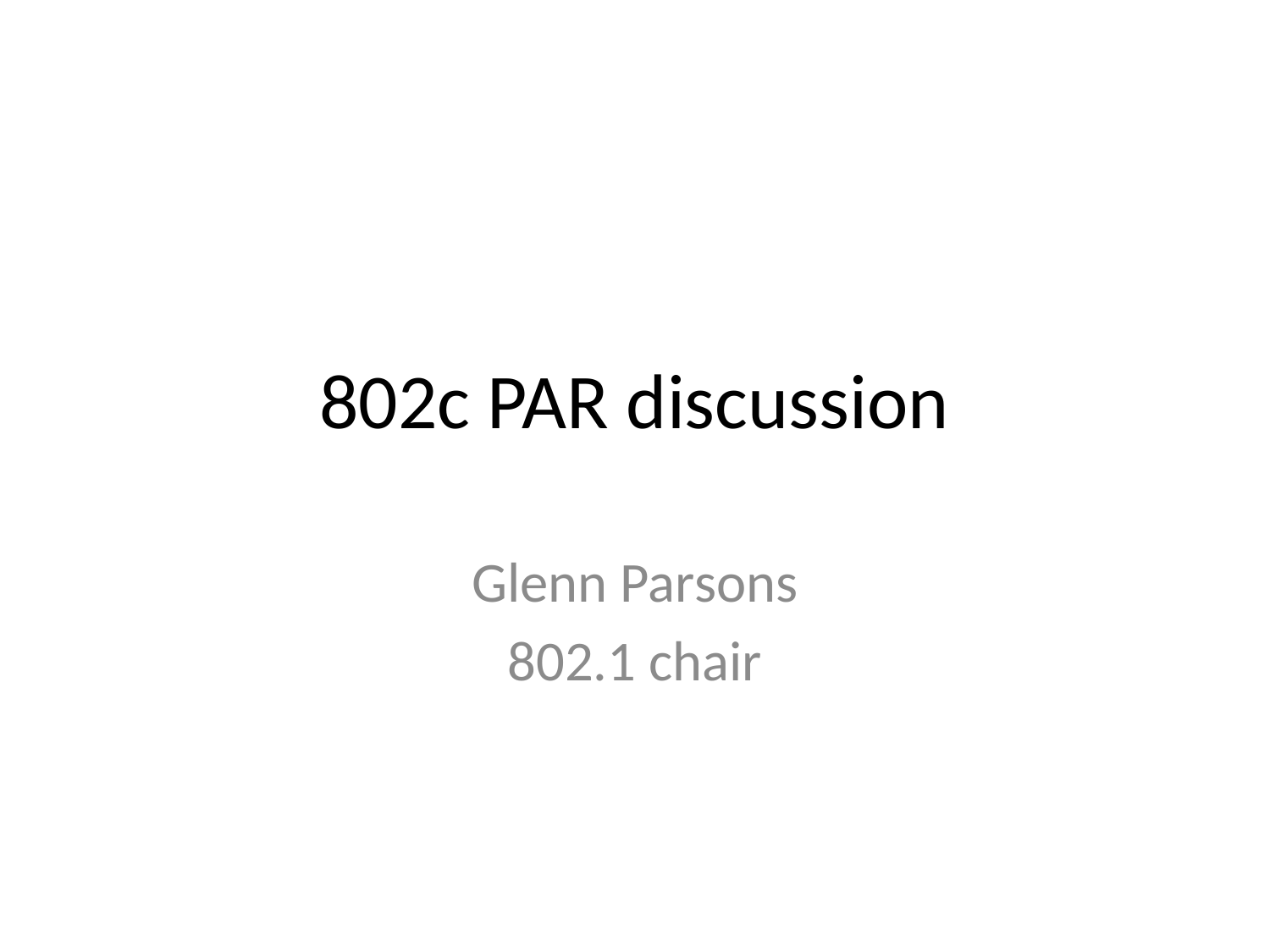

# 802c PAR discussion
Glenn Parsons
802.1 chair